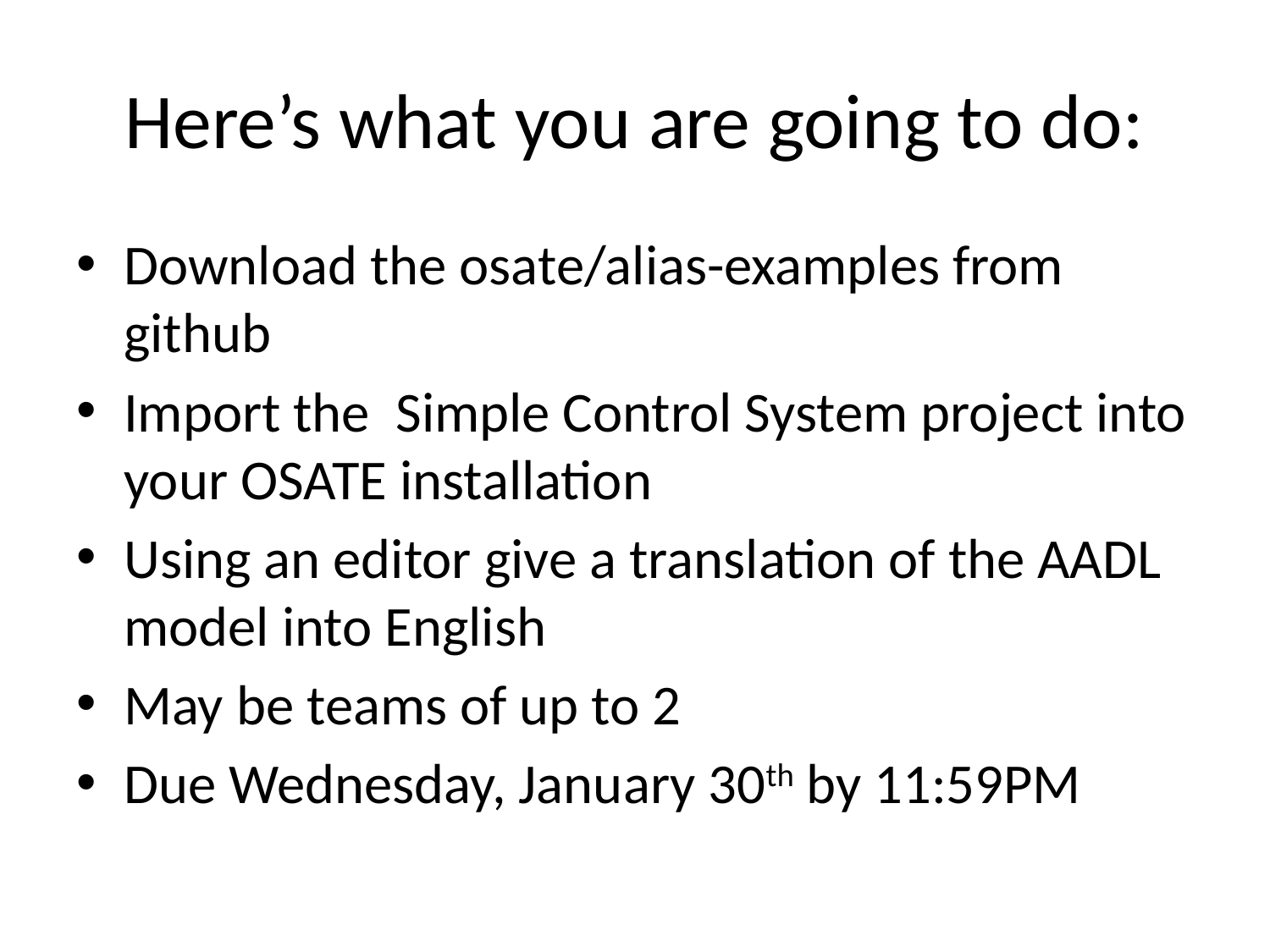

# Here’s what you are going to do:
Download the osate/alias-examples from github
Import the  Simple Control System project into your OSATE installation
Using an editor give a translation of the AADL model into English
May be teams of up to 2
Due Wednesday, January 30th by 11:59PM